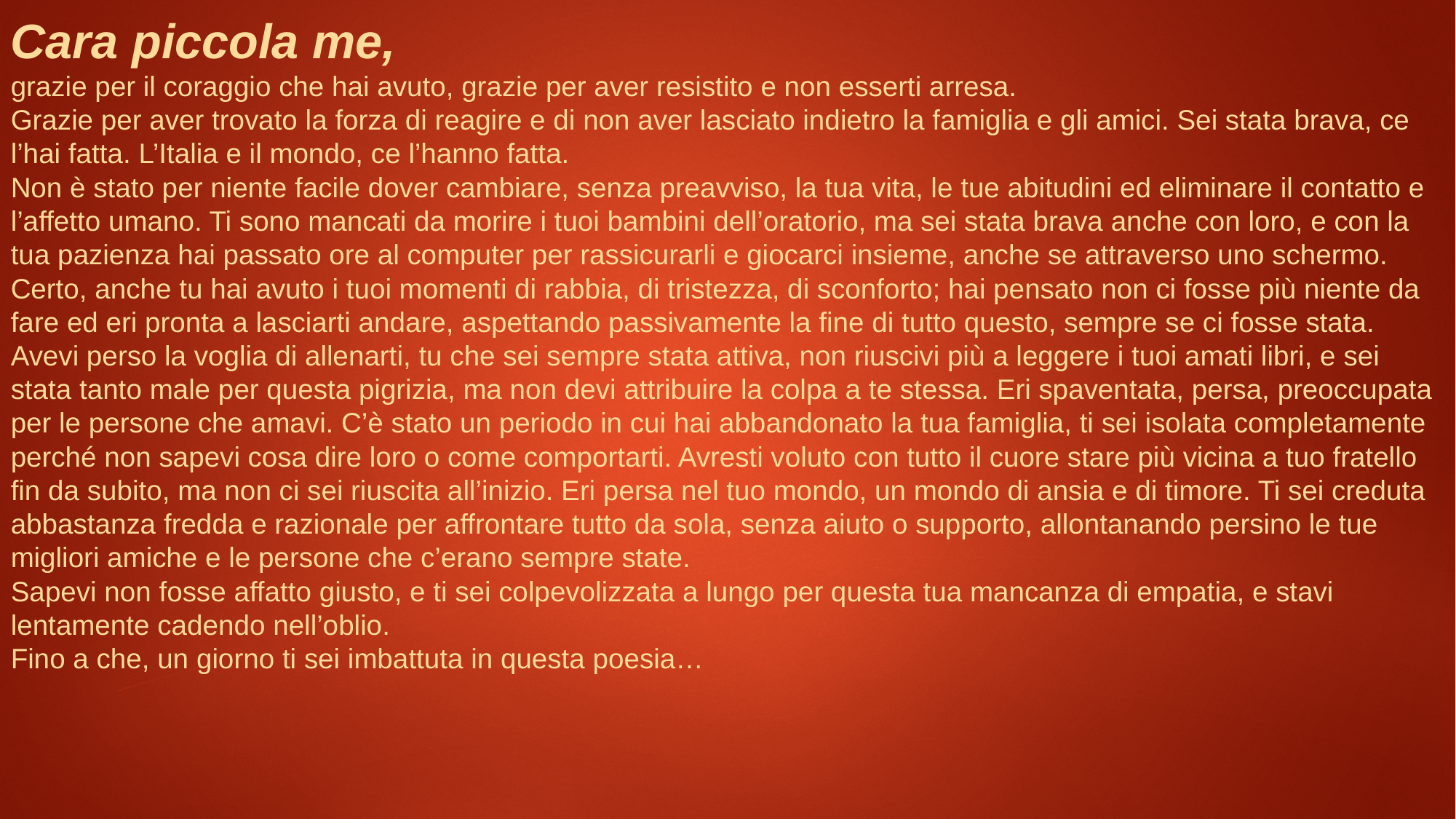

Cara piccola me,
grazie per il coraggio che hai avuto, grazie per aver resistito e non esserti arresa.
Grazie per aver trovato la forza di reagire e di non aver lasciato indietro la famiglia e gli amici. Sei stata brava, ce l’hai fatta. L’Italia e il mondo, ce l’hanno fatta.
Non è stato per niente facile dover cambiare, senza preavviso, la tua vita, le tue abitudini ed eliminare il contatto e l’affetto umano. Ti sono mancati da morire i tuoi bambini dell’oratorio, ma sei stata brava anche con loro, e con la tua pazienza hai passato ore al computer per rassicurarli e giocarci insieme, anche se attraverso uno schermo.
Certo, anche tu hai avuto i tuoi momenti di rabbia, di tristezza, di sconforto; hai pensato non ci fosse più niente da fare ed eri pronta a lasciarti andare, aspettando passivamente la fine di tutto questo, sempre se ci fosse stata.
Avevi perso la voglia di allenarti, tu che sei sempre stata attiva, non riuscivi più a leggere i tuoi amati libri, e sei stata tanto male per questa pigrizia, ma non devi attribuire la colpa a te stessa. Eri spaventata, persa, preoccupata per le persone che amavi. C’è stato un periodo in cui hai abbandonato la tua famiglia, ti sei isolata completamente perché non sapevi cosa dire loro o come comportarti. Avresti voluto con tutto il cuore stare più vicina a tuo fratello fin da subito, ma non ci sei riuscita all’inizio. Eri persa nel tuo mondo, un mondo di ansia e di timore. Ti sei creduta abbastanza fredda e razionale per affrontare tutto da sola, senza aiuto o supporto, allontanando persino le tue migliori amiche e le persone che c’erano sempre state.
Sapevi non fosse affatto giusto, e ti sei colpevolizzata a lungo per questa tua mancanza di empatia, e stavi lentamente cadendo nell’oblio.
Fino a che, un giorno ti sei imbattuta in questa poesia…